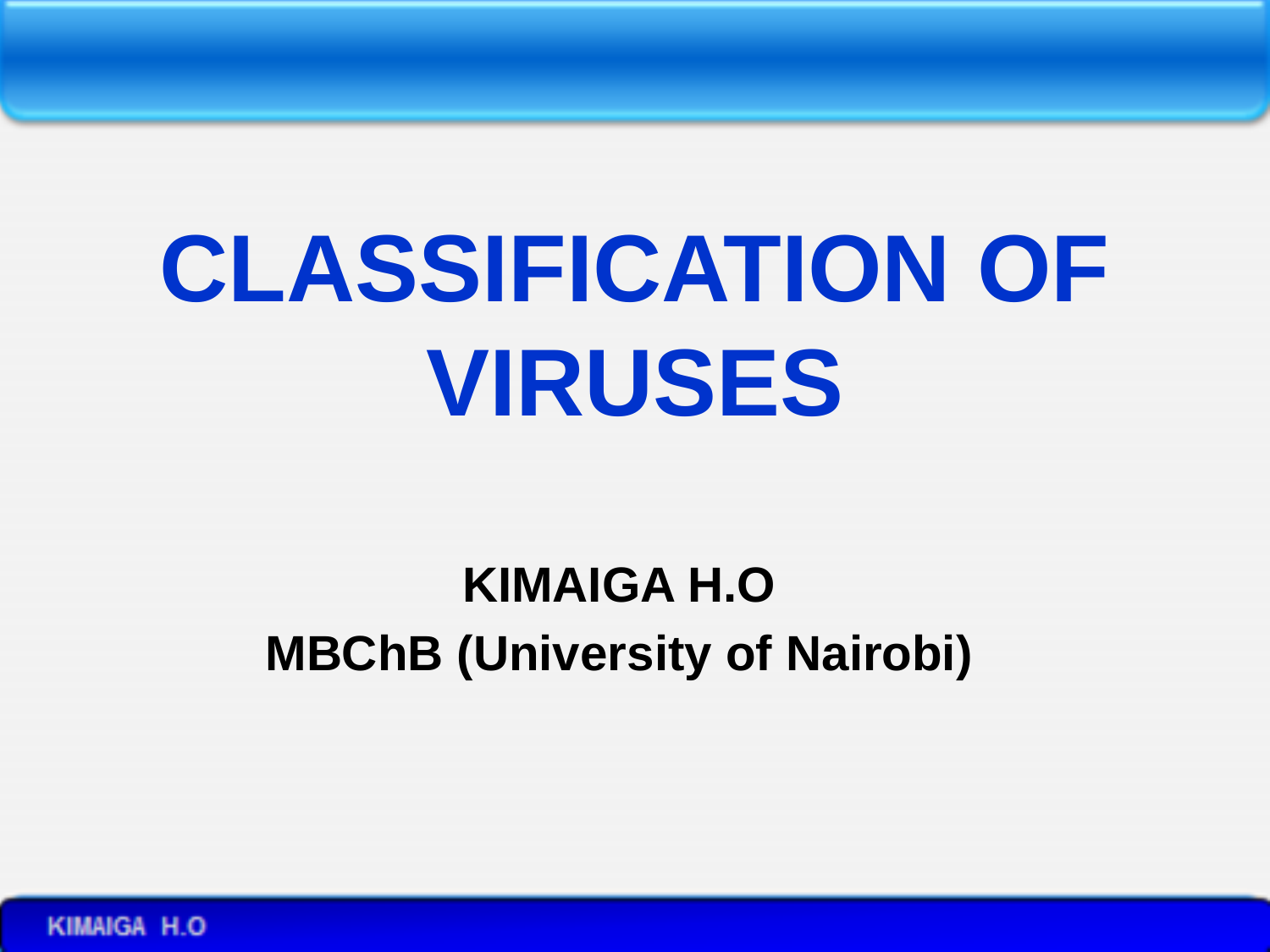

# CLASSIFICATION OF VIRUSES
KIMAIGA H.O
MBChB (University of Nairobi)